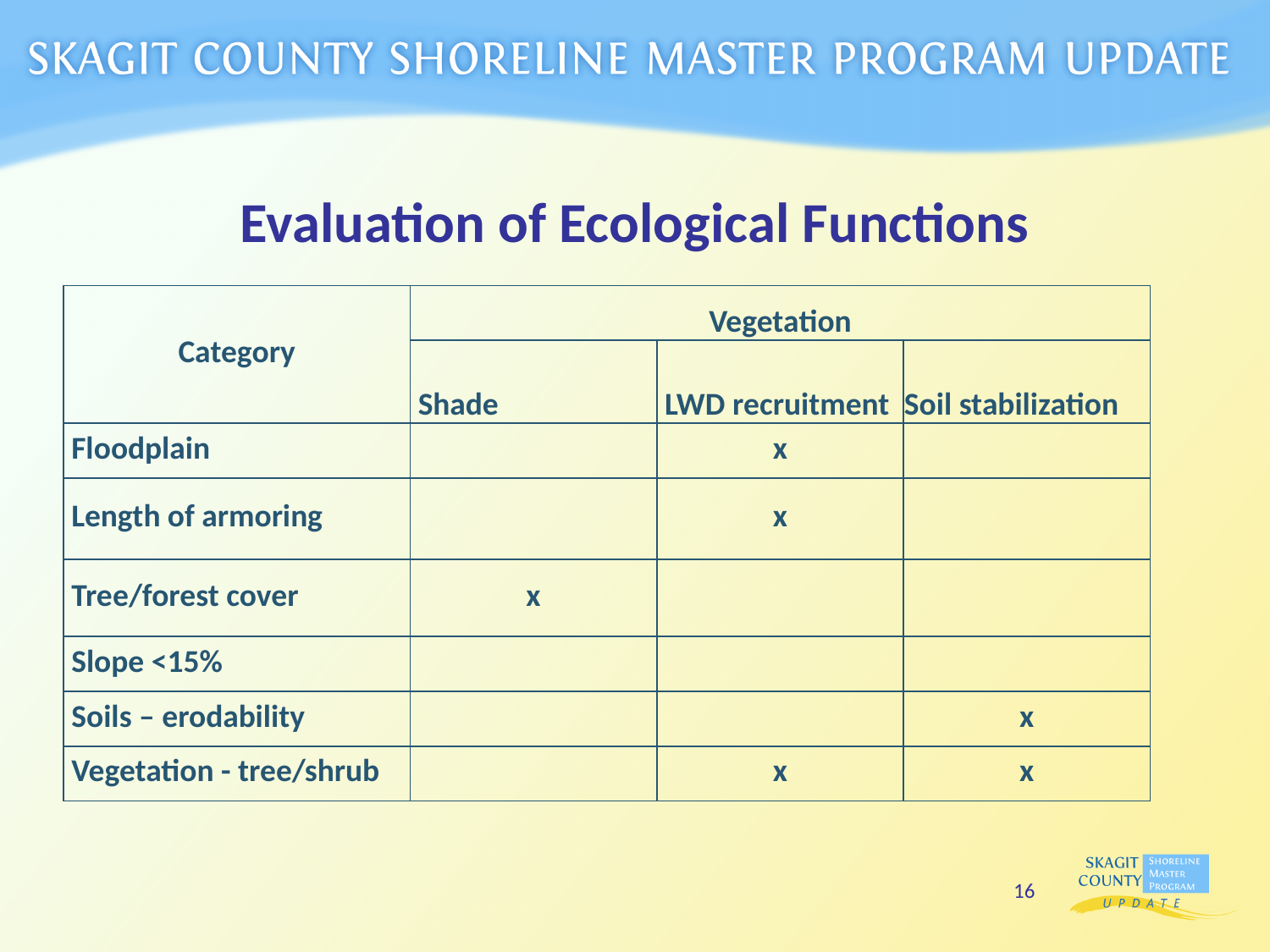

Evaluation of Ecological Functions

| Category | Vegetation |  |  |
| --- | --- | --- | --- |
|  | Shade | LWD recruitment | Soil stabilization |
| Floodplain |  | x |  |
| Length of armoring |  | x |  |
| Tree/forest cover | x |  |  |
| Slope <15% |  |  |  |
| Soils – erodability |  |  | x |
| Vegetation - tree/shrub |  | x | x |
16